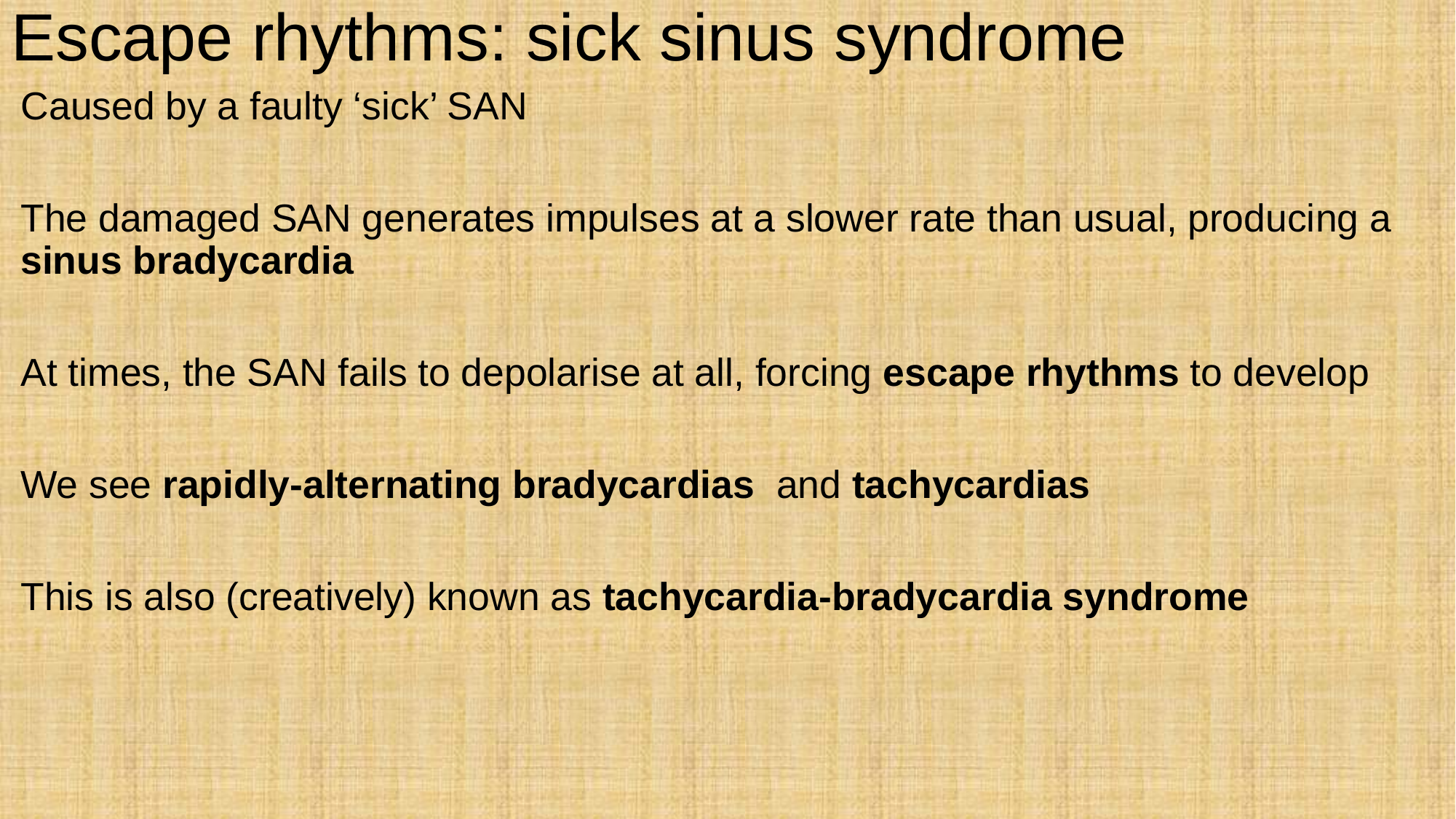

# Escape rhythms: sick sinus syndrome
Caused by a faulty ‘sick’ SAN

The damaged SAN generates impulses at a slower rate than usual, producing a sinus bradycardia

At times, the SAN fails to depolarise at all, forcing escape rhythms to develop

We see rapidly-alternating bradycardias  and tachycardias

This is also (creatively) known as tachycardia-bradycardia syndrome